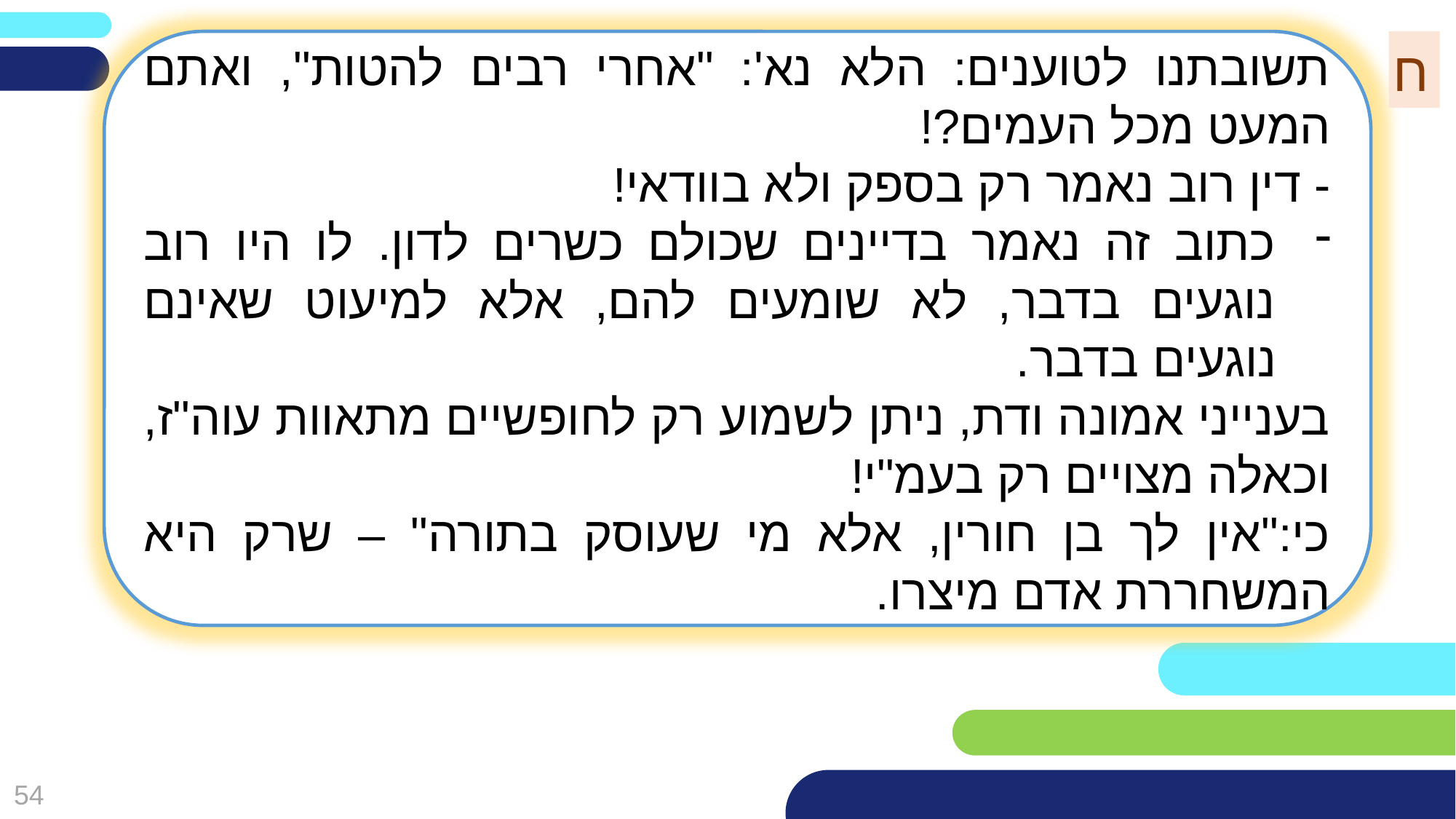

פריסה 2
(הפריסות שונות זו מזו במיקום תיבות הטקסט וגרפיקת הרקע,
ותוכלו לגוון ביניהן)
תשובתנו לטוענים: הלא נא': "אחרי רבים להטות", ואתם המעט מכל העמים?!
- דין רוב נאמר רק בספק ולא בוודאי!
כתוב זה נאמר בדיינים שכולם כשרים לדון. לו היו רוב נוגעים בדבר, לא שומעים להם, אלא למיעוט שאינם נוגעים בדבר.
בענייני אמונה ודת, ניתן לשמוע רק לחופשיים מתאוות עוה"ז, וכאלה מצויים רק בעמ"י!
כי:"אין לך בן חורין, אלא מי שעוסק בתורה" – שרק היא המשחררת אדם מיצרו.
ח
את השקופית הזו תוכלו לשכפל, על מנת ליצור שקופיות נוספות הזהות לה – אליהן תוכלו להכניס את התכנים.

כדי לשכפל אותה, לחצו עליה קליק ימיני בתפריט השקופיות בצד ובחרו
"שכפל שקופית" או "Duplicate Slide"
(מחקו ריבוע זה לאחר הקריאה)